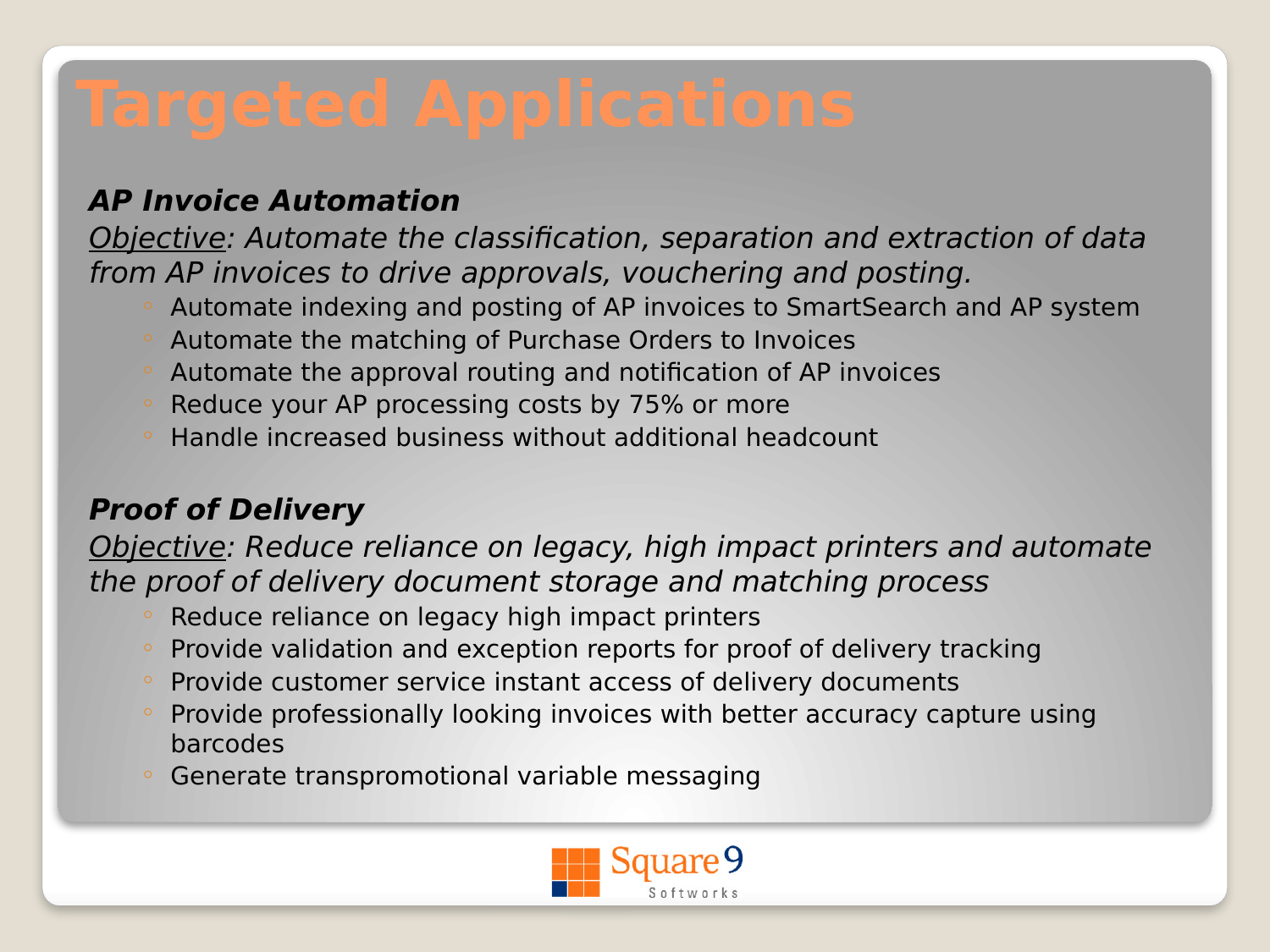

# Targeted Applications
AP Invoice Automation
Objective: Automate the classification, separation and extraction of data from AP invoices to drive approvals, vouchering and posting.
Automate indexing and posting of AP invoices to SmartSearch and AP system
Automate the matching of Purchase Orders to Invoices
Automate the approval routing and notification of AP invoices
Reduce your AP processing costs by 75% or more
Handle increased business without additional headcount

Proof of Delivery
Objective: Reduce reliance on legacy, high impact printers and automate the proof of delivery document storage and matching process
Reduce reliance on legacy high impact printers
Provide validation and exception reports for proof of delivery tracking
Provide customer service instant access of delivery documents
Provide professionally looking invoices with better accuracy capture using barcodes
Generate transpromotional variable messaging